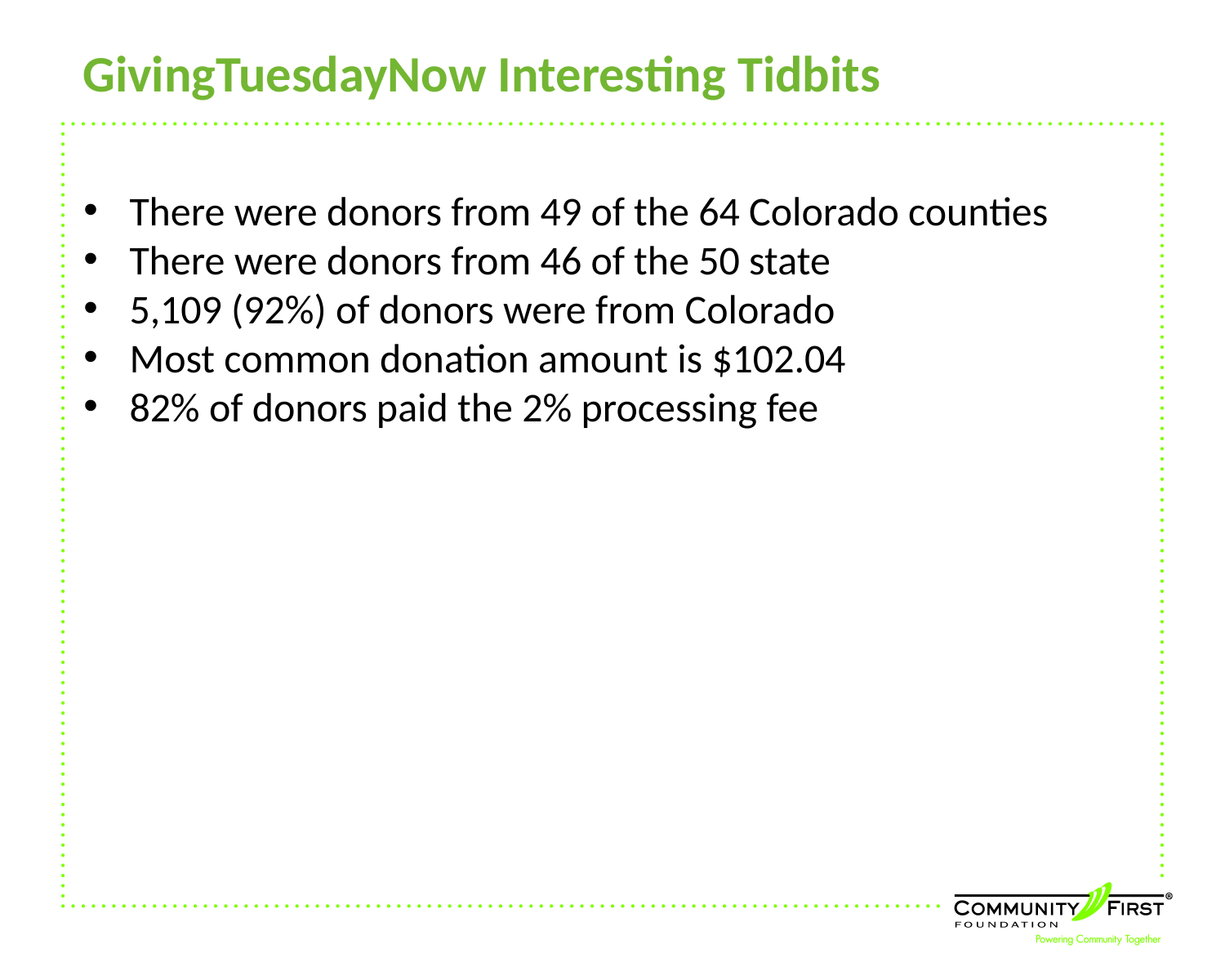

GivingTuesdayNow Interesting Tidbits
There were donors from 49 of the 64 Colorado counties
There were donors from 46 of the 50 state
5,109 (92%) of donors were from Colorado
Most common donation amount is $102.04
82% of donors paid the 2% processing fee